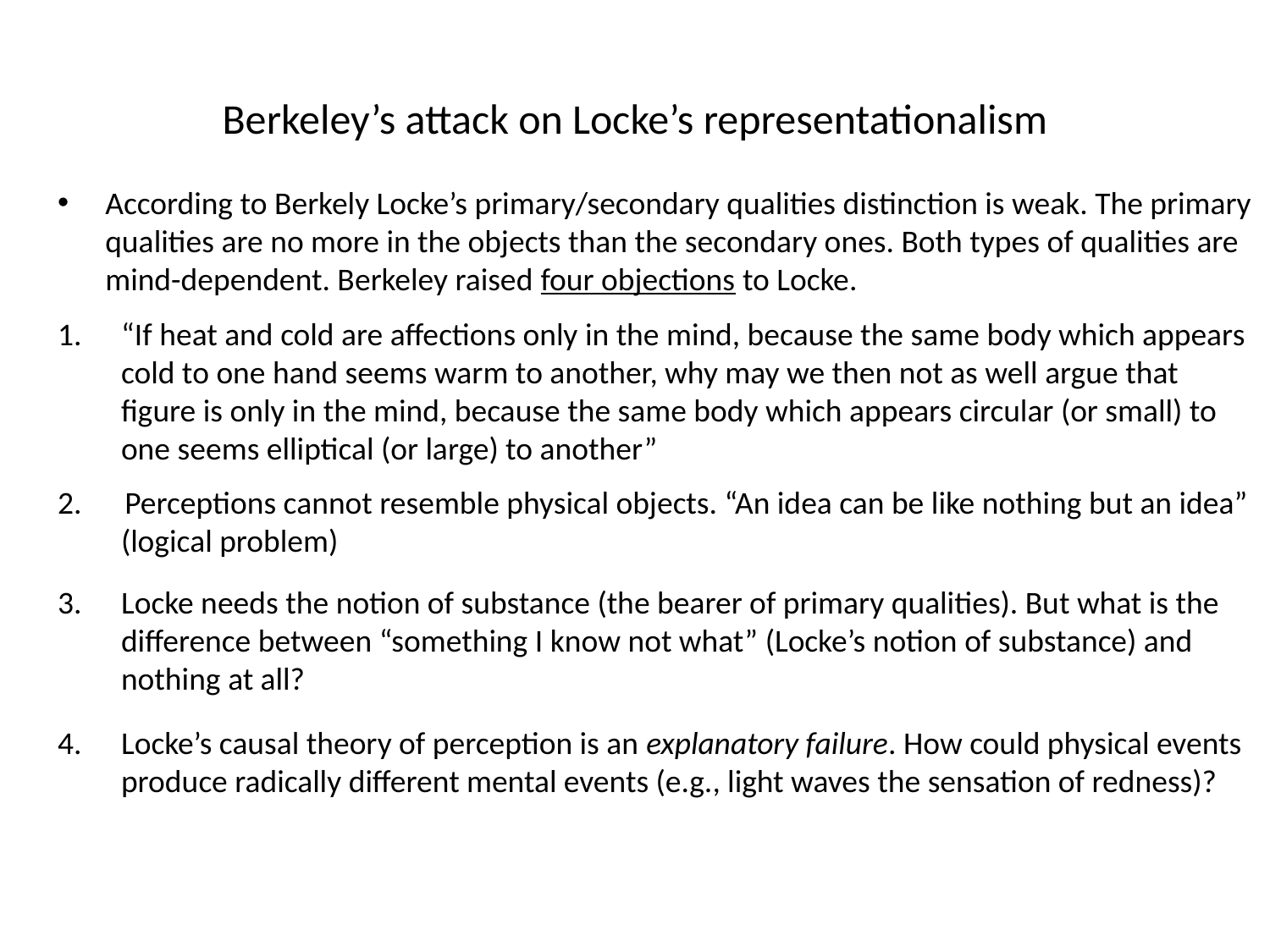

# Berkeley’s attack on Locke’s representationalism
According to Berkely Locke’s primary/secondary qualities distinction is weak. The primary qualities are no more in the objects than the secondary ones. Both types of qualities are mind-dependent. Berkeley raised four objections to Locke.

z
“If heat and cold are affections only in the mind, because the same body which appears cold to one hand seems warm to another, why may we then not as well argue that figure is only in the mind, because the same body which appears circular (or small) to one seems elliptical (or large) to another”

z
2.      Perceptions cannot resemble physical objects. “An idea can be like nothing but an idea” (logical problem)

z
3.	Locke needs the notion of substance (the bearer of primary qualities). But what is the difference between “something I know not what” (Locke’s notion of substance) and nothing at all?

z
4.	Locke’s causal theory of perception is an explanatory failure. How could physical events produce radically different mental events (e.g., light waves the sensation of redness)?

z